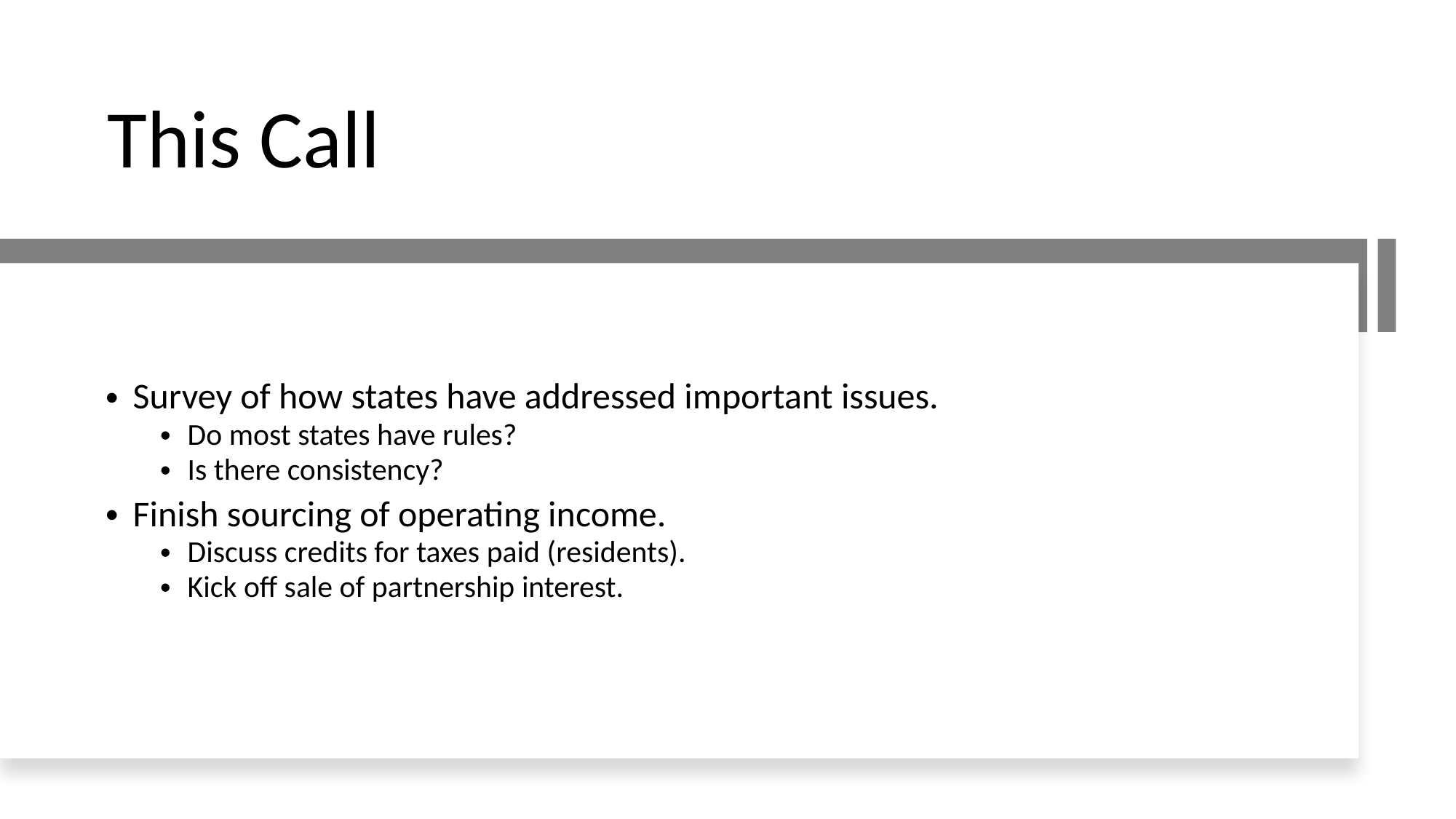

# This Call

Survey of how states have addressed important issues.
Do most states have rules?
Is there consistency?
Finish sourcing of operating income.
Discuss credits for taxes paid (residents).
Kick off sale of partnership interest.